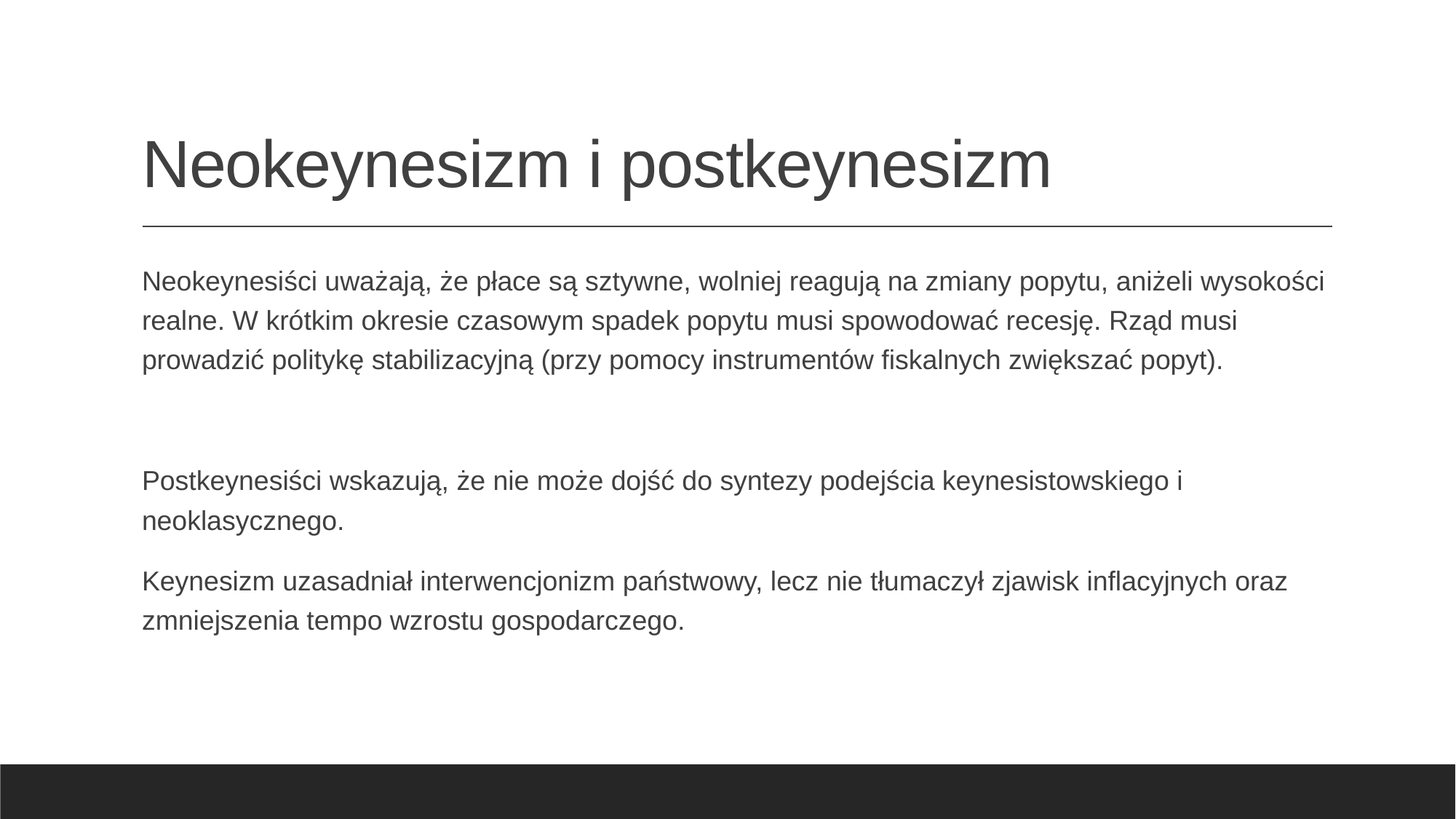

# Neokeynesizm i postkeynesizm
Neokeynesiści uważają, że płace są sztywne, wolniej reagują na zmiany popytu, aniżeli wysokości realne. W krótkim okresie czasowym spadek popytu musi spowodować recesję. Rząd musi prowadzić politykę stabilizacyjną (przy pomocy instrumentów fiskalnych zwiększać popyt).

Postkeynesiści wskazują, że nie może dojść do syntezy podejścia keynesistowskiego i neoklasycznego.
Keynesizm uzasadniał interwencjonizm państwowy, lecz nie tłumaczył zjawisk inflacyjnych oraz zmniejszenia tempo wzrostu gospodarczego.